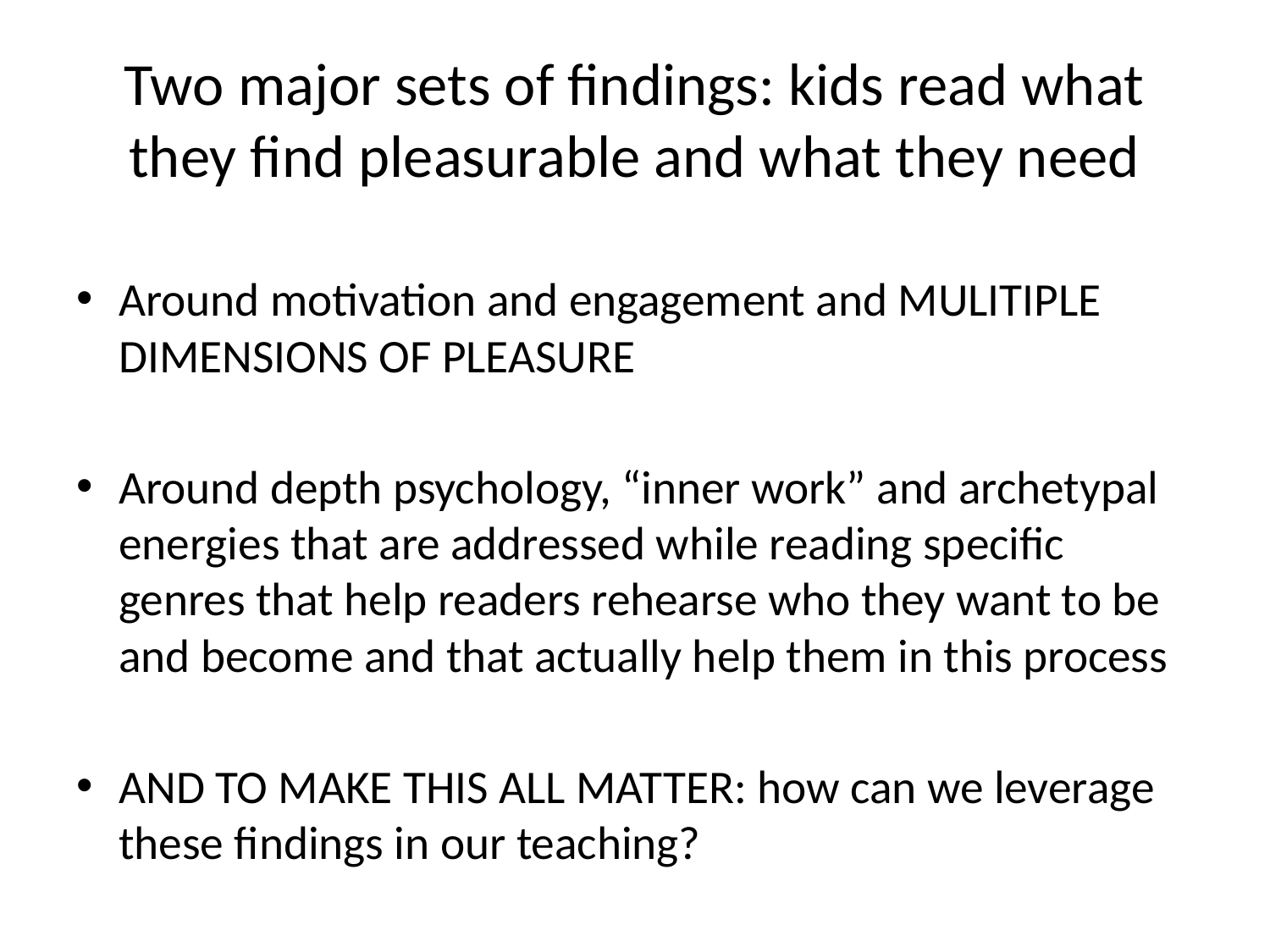

# Two major sets of findings: kids read what they find pleasurable and what they need
Around motivation and engagement and MULITIPLE DIMENSIONS OF PLEASURE

Around depth psychology, “inner work” and archetypal energies that are addressed while reading specific genres that help readers rehearse who they want to be and become and that actually help them in this process

AND TO MAKE THIS ALL MATTER: how can we leverage these findings in our teaching?